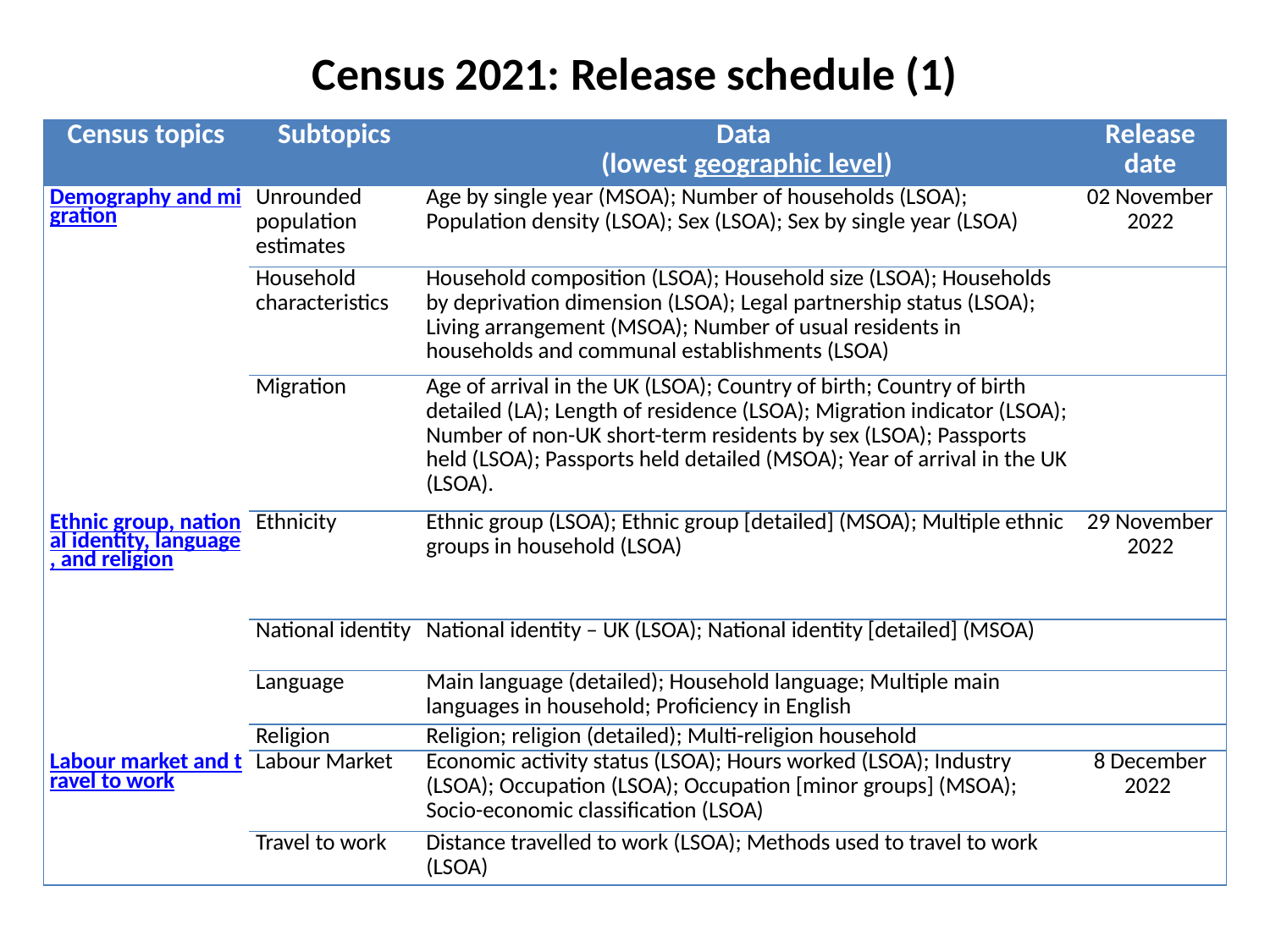

# Census 2021: Release schedule (1)
| Census topics | Subtopics | Data (lowest geographic level) | Release date |
| --- | --- | --- | --- |
| Demography and migration | Unrounded population estimates | Age by single year (MSOA); Number of households (LSOA); Population density (LSOA); Sex (LSOA); Sex by single year (LSOA) | 02 November 2022 |
|  | Household characteristics | Household composition (LSOA); Household size (LSOA); Households by deprivation dimension (LSOA); Legal partnership status (LSOA); Living arrangement (MSOA); Number of usual residents in households and communal establishments (LSOA) |  |
|  | Migration | Age of arrival in the UK (LSOA); Country of birth; Country of birth detailed (LA); Length of residence (LSOA); Migration indicator (LSOA); Number of non-UK short-term residents by sex (LSOA); Passports held (LSOA); Passports held detailed (MSOA); Year of arrival in the UK (LSOA). |  |
| Ethnic group, national identity, language, and religion | Ethnicity | Ethnic group (LSOA); Ethnic group [detailed] (MSOA); Multiple ethnic groups in household (LSOA) | 29 November 2022 |
|  | National identity | National identity – UK (LSOA); National identity [detailed] (MSOA) |  |
|  | Language | Main language (detailed); Household language; Multiple main languages in household; Proficiency in English |  |
|  | Religion | Religion; religion (detailed); Multi-religion household |  |
| Labour market and travel to work | Labour Market | Economic activity status (LSOA); Hours worked (LSOA); Industry (LSOA); Occupation (LSOA); Occupation [minor groups] (MSOA); Socio-economic classification (LSOA) | 8 December 2022 |
|  | Travel to work | Distance travelled to work (LSOA); Methods used to travel to work (LSOA) |  |